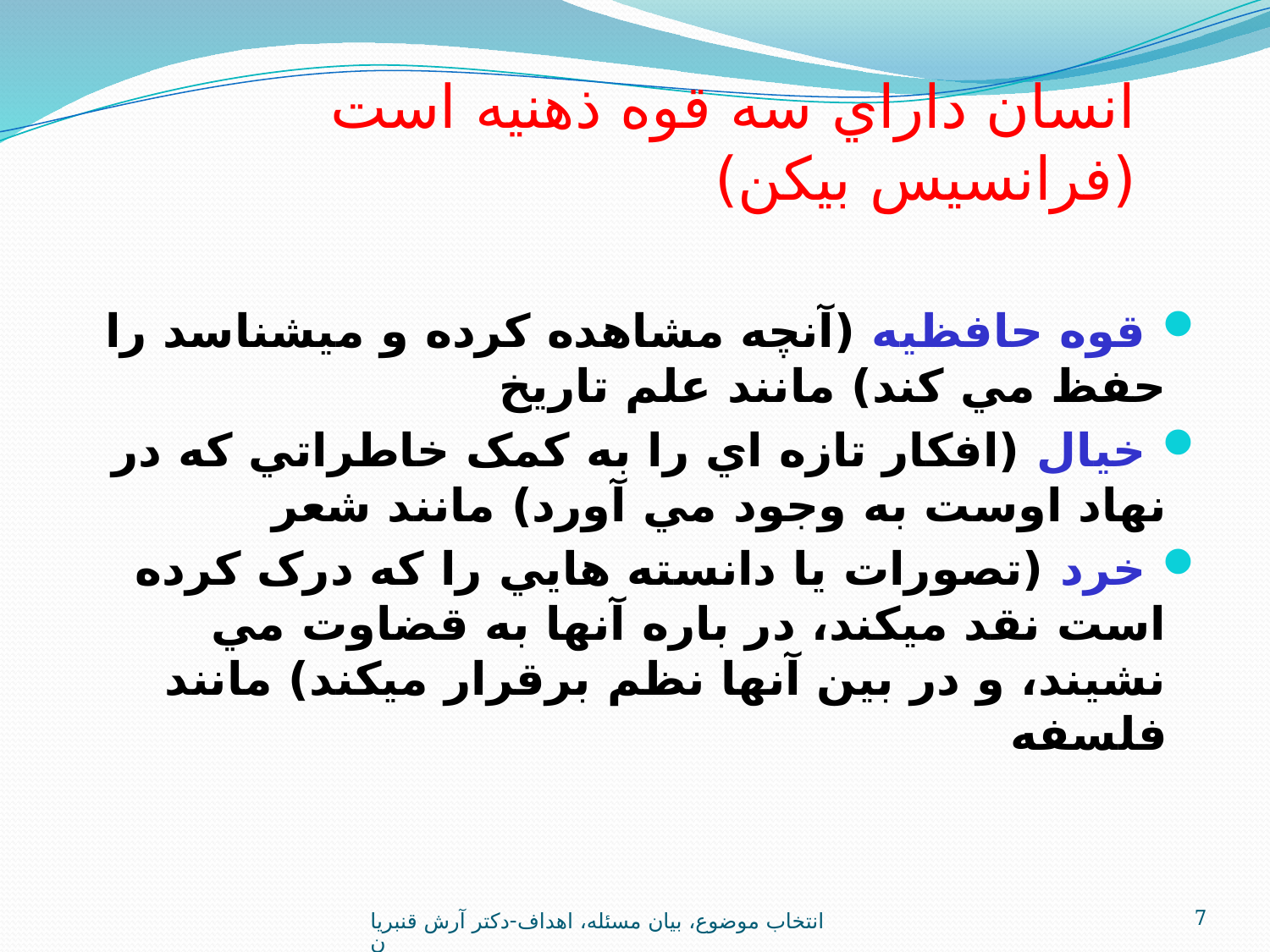

انسان داراي سه قوه ذهنيه است (فرانسيس بيکن)
 قوه حافظيه (آنچه مشاهده کرده و ميشناسد را حفظ مي کند) مانند علم تاريخ
 خيال (افکار تازه اي را به کمک خاطراتي که در نهاد اوست به وجود مي آورد) مانند شعر
 خرد (تصورات يا دانسته هايي را که درک کرده است نقد ميکند، در باره آنها به قضاوت مي نشيند، و در بين آنها نظم برقرار ميکند) مانند فلسفه
انتخاب موضوع، بيان مسئله، اهداف-دکتر آرش قنبريان
7